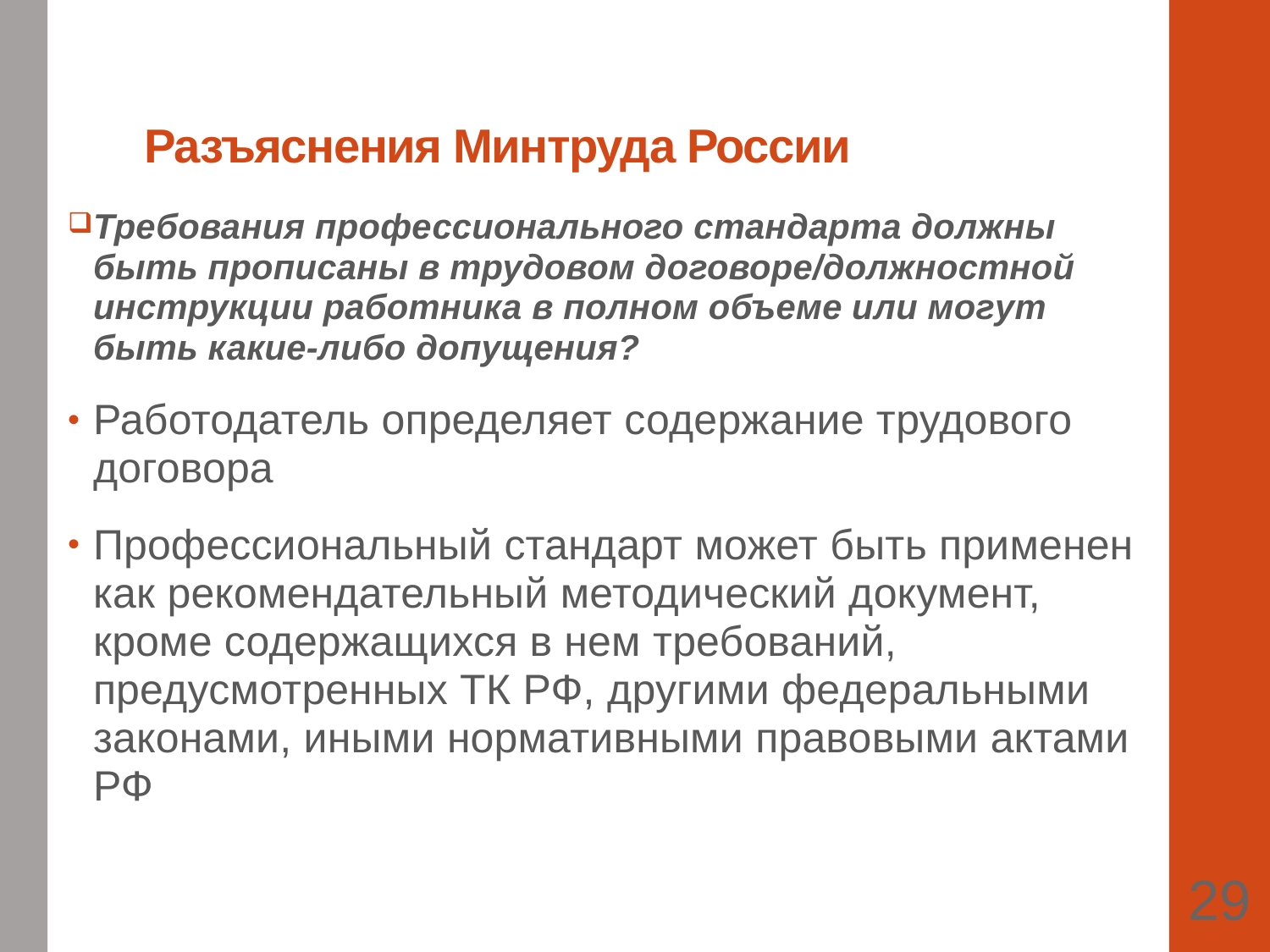

# Разъяснения Минтруда России
Требования профессионального стандарта должны быть прописаны в трудовом договоре/должностной инструкции работника в полном объеме или могут быть какие-либо допущения?
Работодатель определяет содержание трудового договора
Профессиональный стандарт может быть применен как рекомендательный методический документ, кроме содержащихся в нем требований, предусмотренных ТК РФ, другими федеральными законами, иными нормативными правовыми актами РФ
29